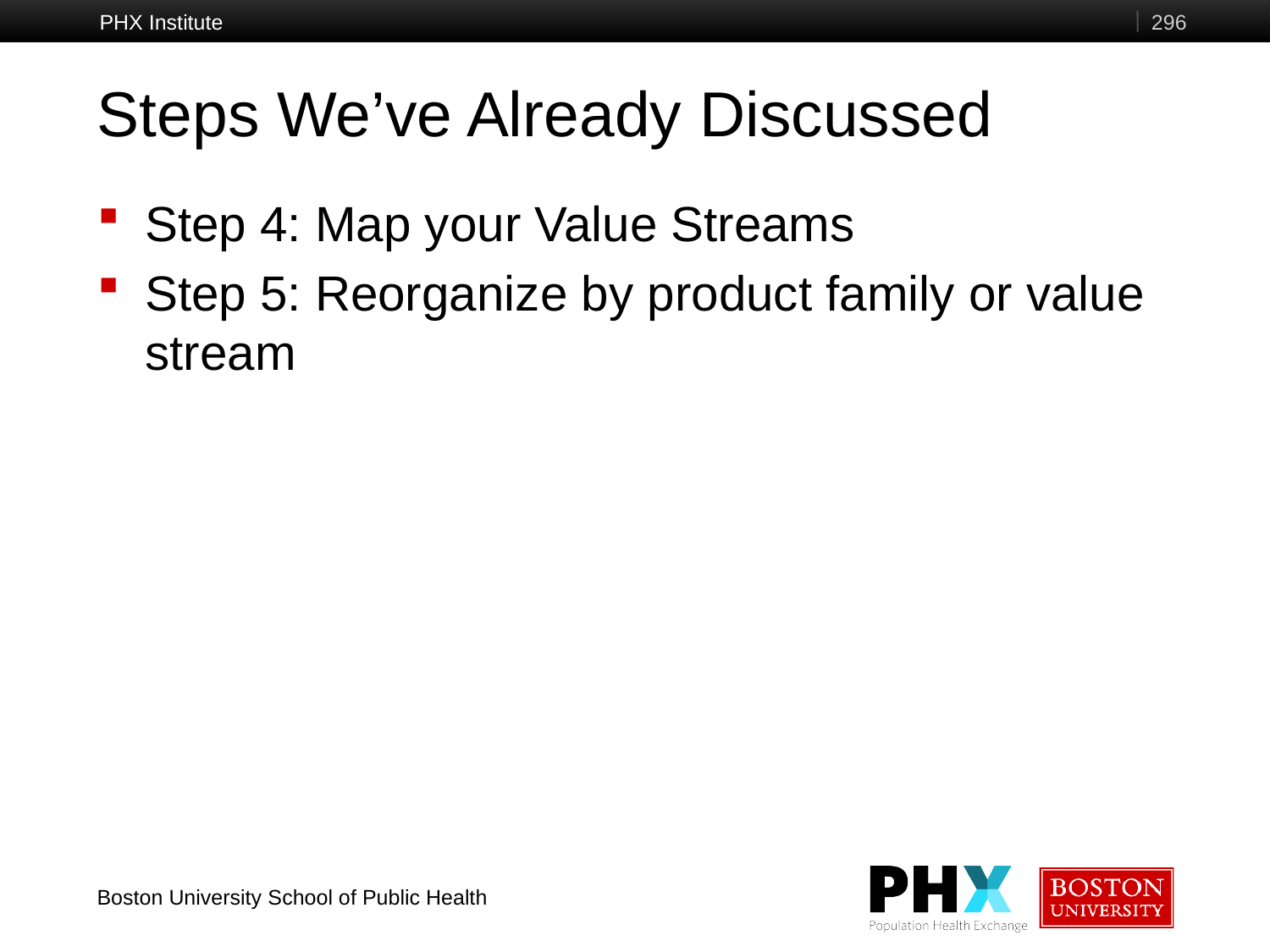

PHX Institute
296
# Steps We’ve Already Discussed
Step 4: Map your Value Streams
Step 5: Reorganize by product family or value stream